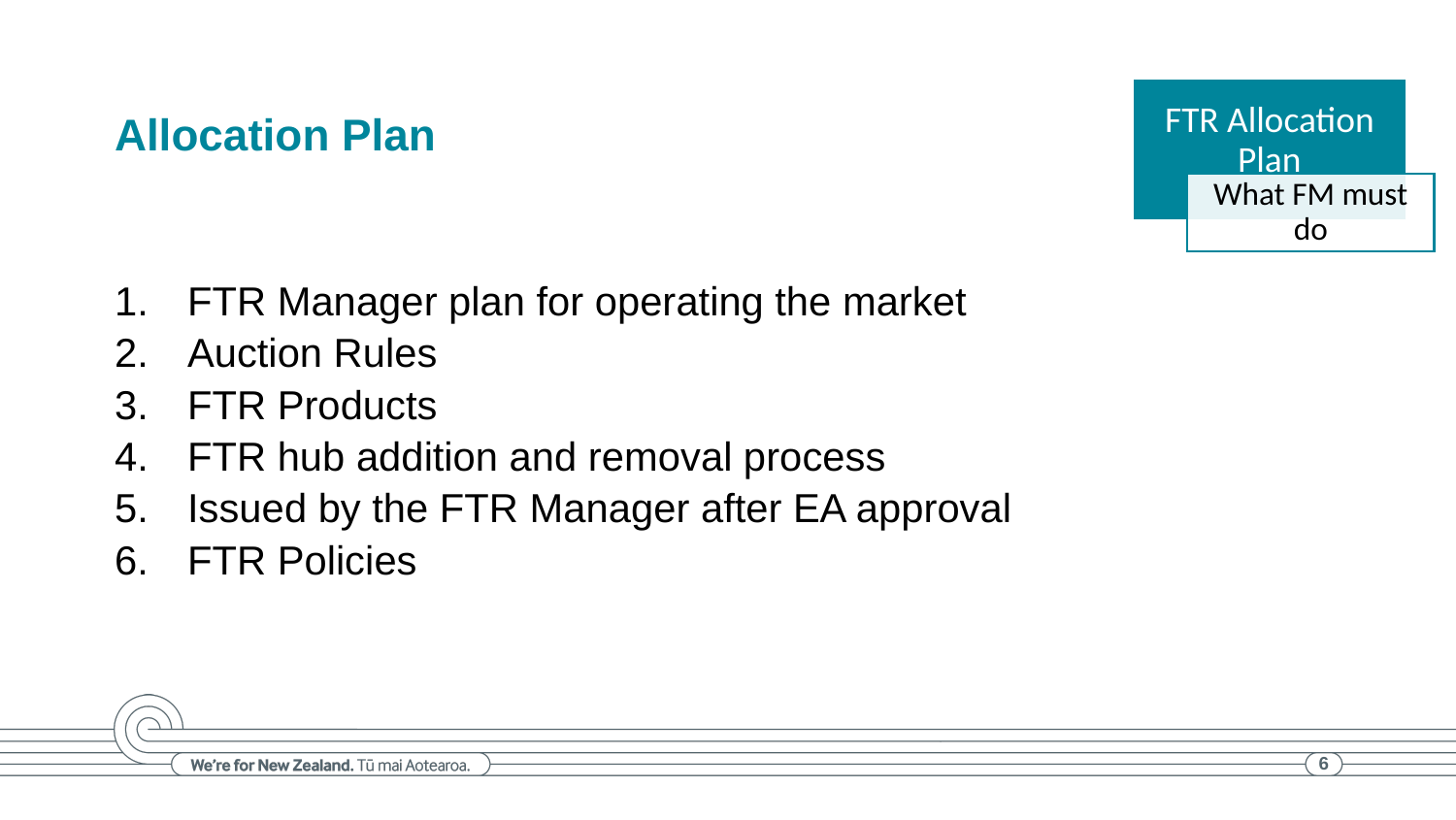

FTR Allocation Plan
What FM must do
# Allocation Plan
FTR Manager plan for operating the market
Auction Rules
FTR Products
FTR hub addition and removal process
Issued by the FTR Manager after EA approval
FTR Policies

6